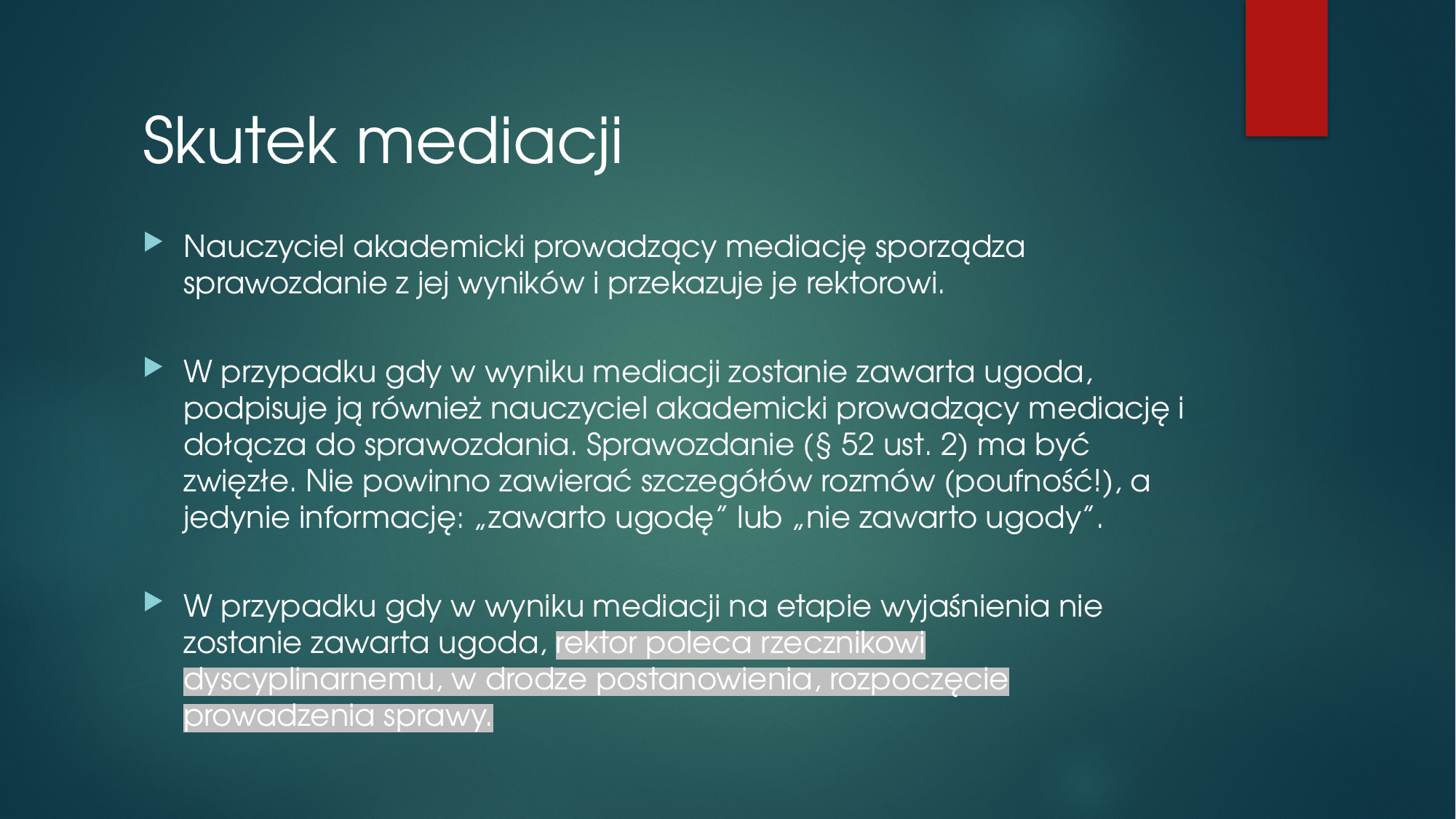

# Skutek mediacji
Nauczyciel akademicki prowadzący mediację sporządza sprawozdanie z jej wyników i przekazuje je rektorowi.

W przypadku gdy w wyniku mediacji zostanie zawarta ugoda, podpisuje ją również nauczyciel akademicki prowadzący mediację i dołącza do sprawozdania. Sprawozdanie (§ 52 ust. 2) ma być zwięzłe. Nie powinno zawierać szczegółów rozmów (poufność!), a jedynie informację: „zawarto ugodę” lub „nie zawarto ugody”.

W przypadku gdy w wyniku mediacji na etapie wyjaśnienia nie zostanie zawarta ugoda, rektor poleca rzecznikowi dyscyplinarnemu, w drodze postanowienia, rozpoczęcie prowadzenia sprawy.